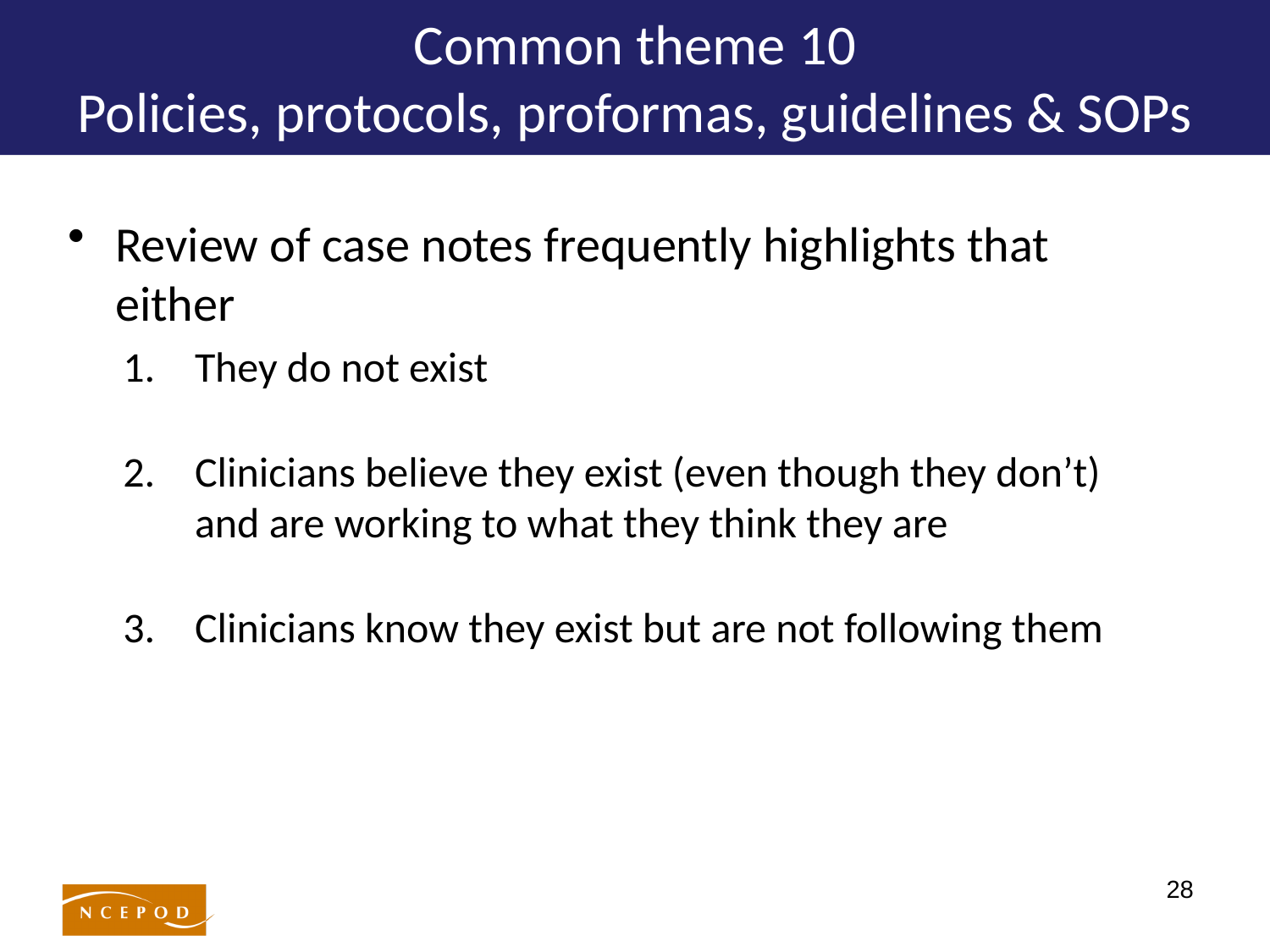

# Common theme 10 Policies, protocols, proformas, guidelines & SOPs
Review of case notes frequently highlights that either
They do not exist

Clinicians believe they exist (even though they don’t) and are working to what they think they are

Clinicians know they exist but are not following them
28